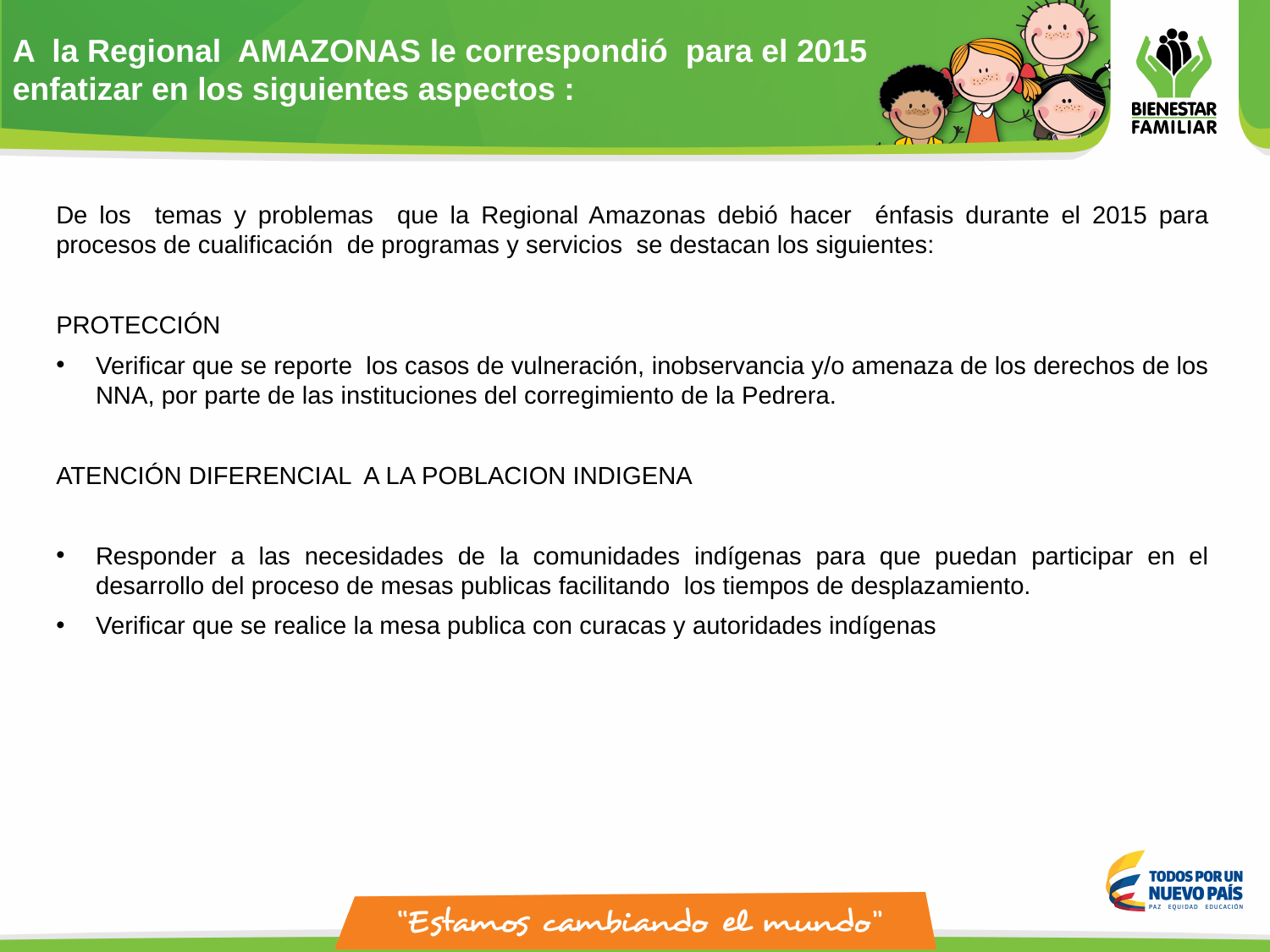

A  la Regional  AMAZONAS le correspondió  para el 2015 enfatizar en los siguientes aspectos :
De los  temas y problemas  que la Regional Amazonas debió hacer  énfasis durante el 2015 para procesos de cualificación  de programas y servicios  se destacan los siguientes:

PROTECCIÓN
Verificar que se reporte  los casos de vulneración, inobservancia y/o amenaza de los derechos de los NNA, por parte de las instituciones del corregimiento de la Pedrera.

ATENCIÓN DIFERENCIAL  A LA POBLACION INDIGENA

Responder a las necesidades de la comunidades indígenas para que puedan participar en el desarrollo del proceso de mesas publicas facilitando  los tiempos de desplazamiento.
Verificar que se realice la mesa publica con curacas y autoridades indígenas